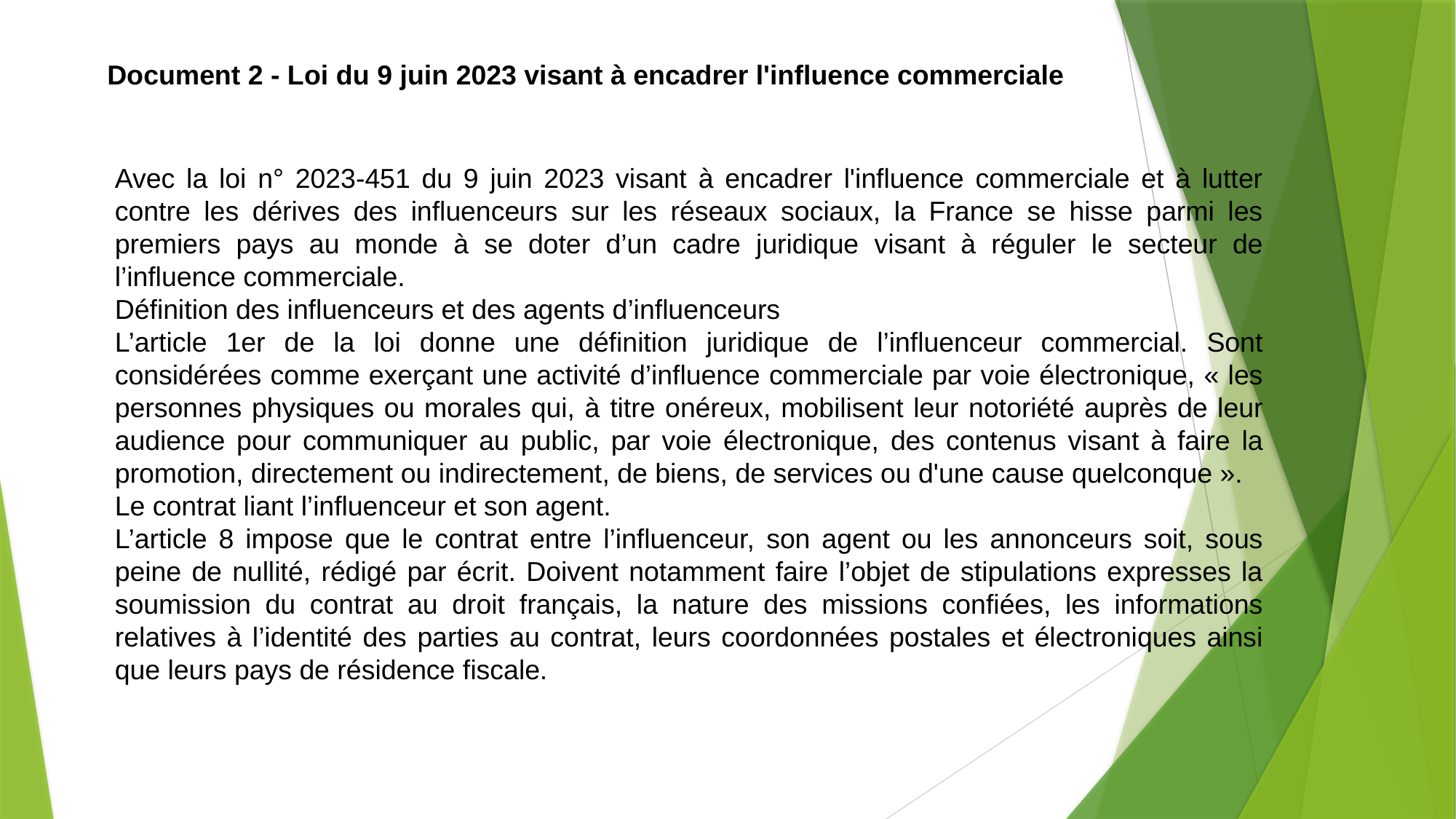

Document 2 - Loi du 9 juin 2023 visant à encadrer l'influence commerciale
Avec la loi n° 2023-451 du 9 juin 2023 visant à encadrer l'influence commerciale et à lutter contre les dérives des influenceurs sur les réseaux sociaux, la France se hisse parmi les premiers pays au monde à se doter d’un cadre juridique visant à réguler le secteur de l’influence commerciale.
Définition des influenceurs et des agents d’influenceurs
L’article 1er de la loi donne une définition juridique de l’influenceur commercial. Sont considérées comme exerçant une activité d’influence commerciale par voie électronique, « les personnes physiques ou morales qui, à titre onéreux, mobilisent leur notoriété auprès de leur audience pour communiquer au public, par voie électronique, des contenus visant à faire la promotion, directement ou indirectement, de biens, de services ou d'une cause quelconque ».
Le contrat liant l’influenceur et son agent.
L’article 8 impose que le contrat entre l’influenceur, son agent ou les annonceurs soit, sous peine de nullité, rédigé par écrit. Doivent notamment faire l’objet de stipulations expresses la soumission du contrat au droit français, la nature des missions confiées, les informations relatives à l’identité des parties au contrat, leurs coordonnées postales et électroniques ainsi que leurs pays de résidence fiscale.